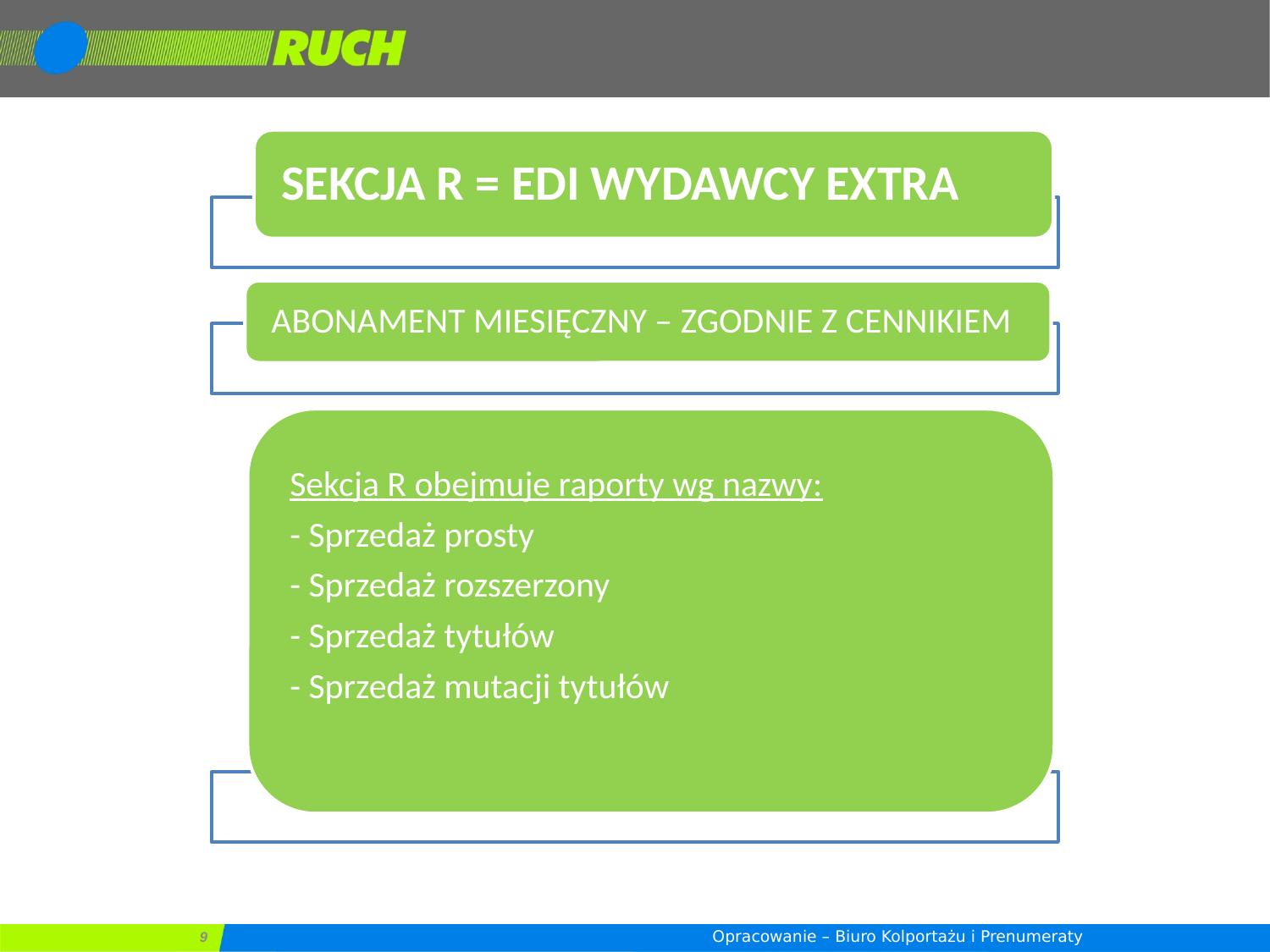

SEKCJA R = EDI WYDAWCY EXTRA
ABONAMENT MIESIĘCZNY – ZGODNIE Z CENNIKIEM
Sekcja R obejmuje raporty wg nazwy:
- Sprzedaż prosty
- Sprzedaż rozszerzony
- Sprzedaż tytułów
- Sprzedaż mutacji tytułów

Opracowanie – Biuro Kolportażu i Prenumeraty